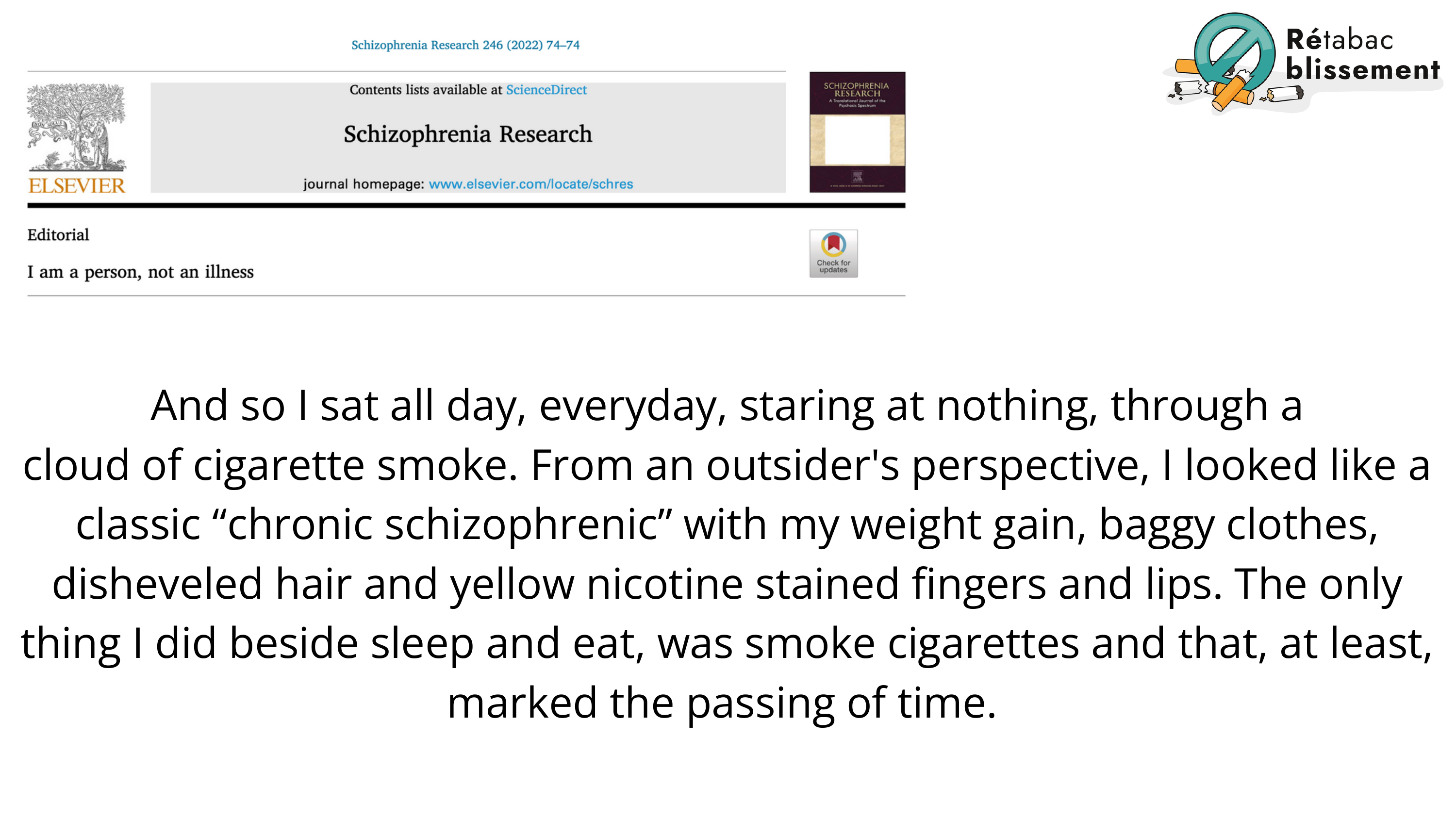

And so I sat all day, everyday, staring at nothing, through a
cloud of cigarette smoke. From an outsider's perspective, I looked like a classic “chronic schizophrenic” with my weight gain, baggy clothes, disheveled hair and yellow nicotine stained fingers and lips. The only thing I did beside sleep and eat, was smoke cigarettes and that, at least, marked the passing of time.